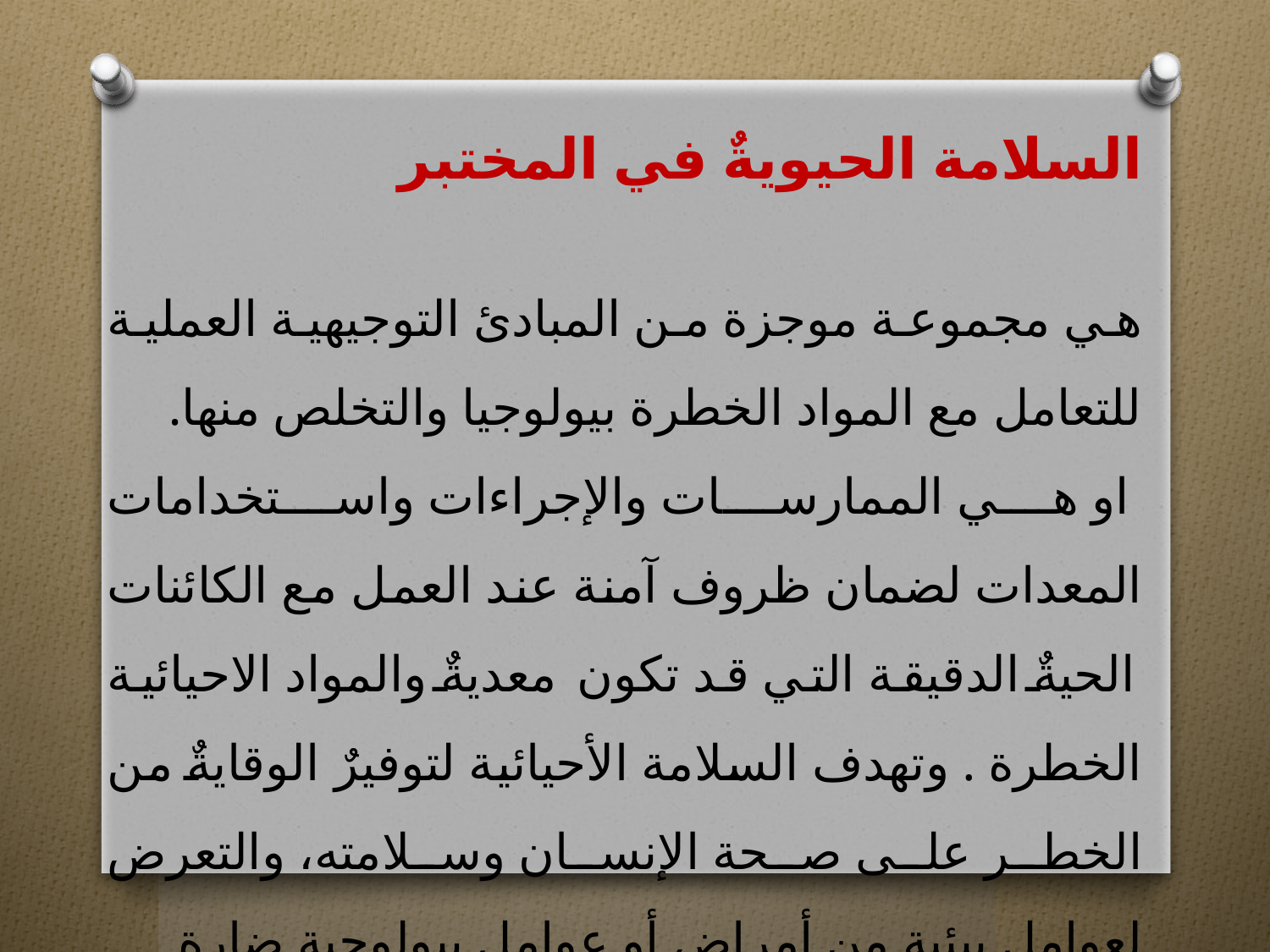

السلامة الحيويةٌ في المختبر

هي مجموعة موجزة من المبادئ التوجيهية العملية للتعامل مع المواد الخطرة بيولوجيا والتخلص منها.
 او هي الممارسات والإجراءات واستخدامات المعدات لضمان ظروف آمنة عند العمل مع الكائنات الحيةٌ الدقيقة التي قد تكون معديةٌ والمواد الاحيائية الخطرة . وتهدف السلامة الأحيائية لتوفيرٌ الوقايةٌ من الخطر على صحة الإنسان وسلامته، والتعرض لعوامل بيئية من أمراض أو عوامل بيولوجية ضارة